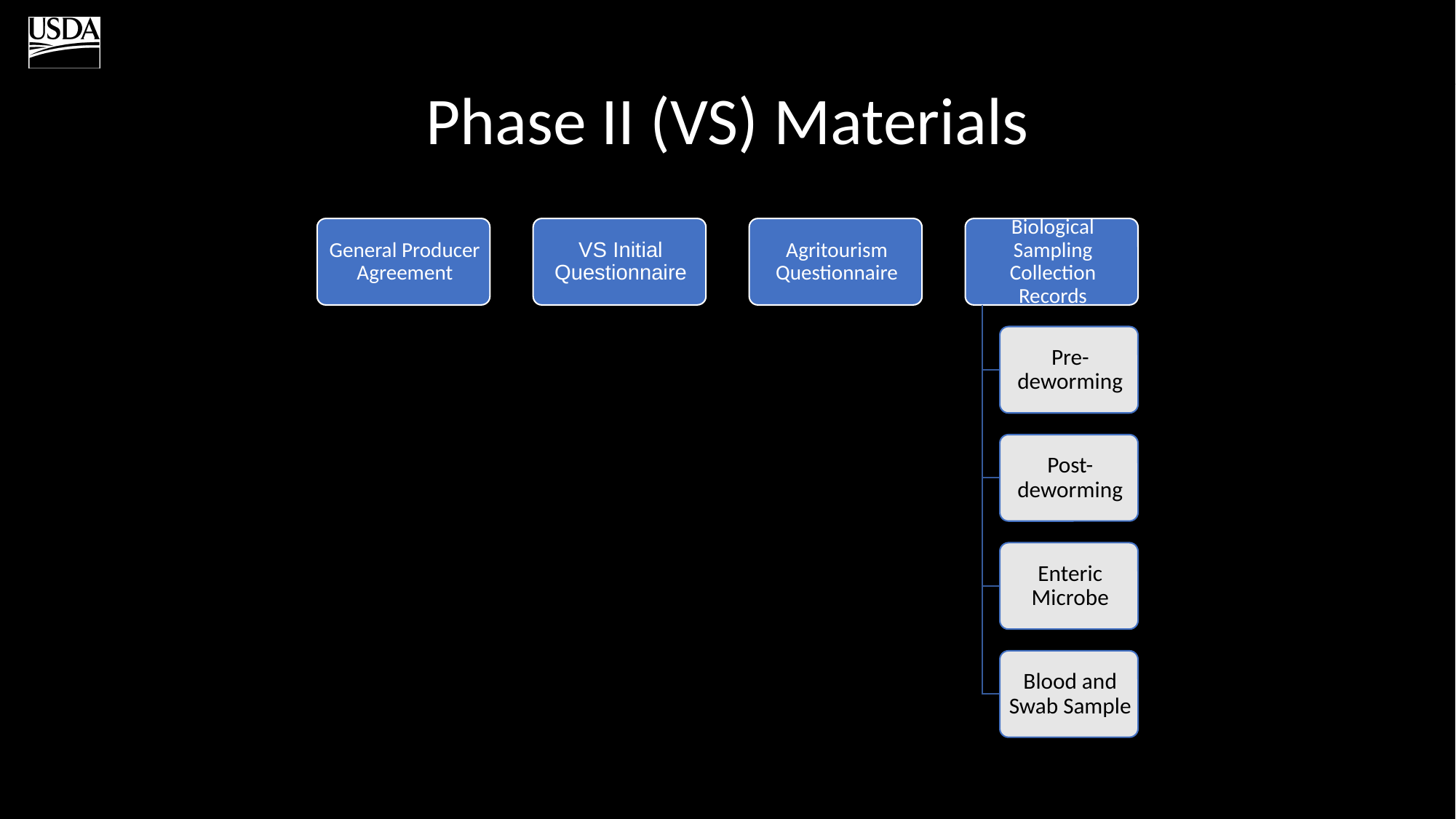

# Phase II (VS) Materials
General Producer Agreement
VS Initial Questionnaire
Agritourism Questionnaire
Biological Sampling Collection Records
Pre-deworming
Post-deworming
Enteric Microbe
Blood and Swab Sample